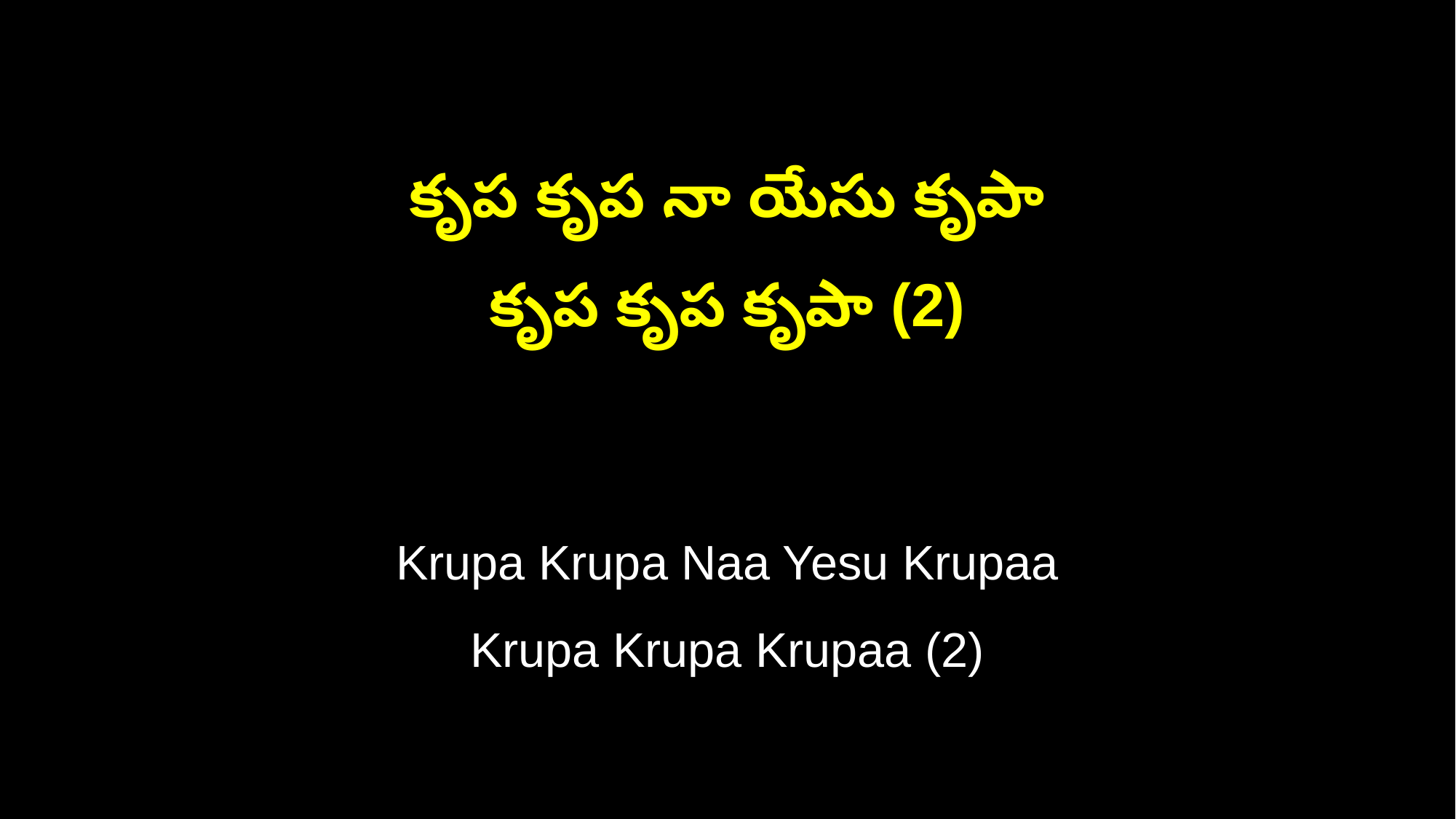

కృప కృప నా యేసు కృపా
కృప కృప కృపా (2)
Krupa Krupa Naa Yesu Krupaa
Krupa Krupa Krupaa (2)